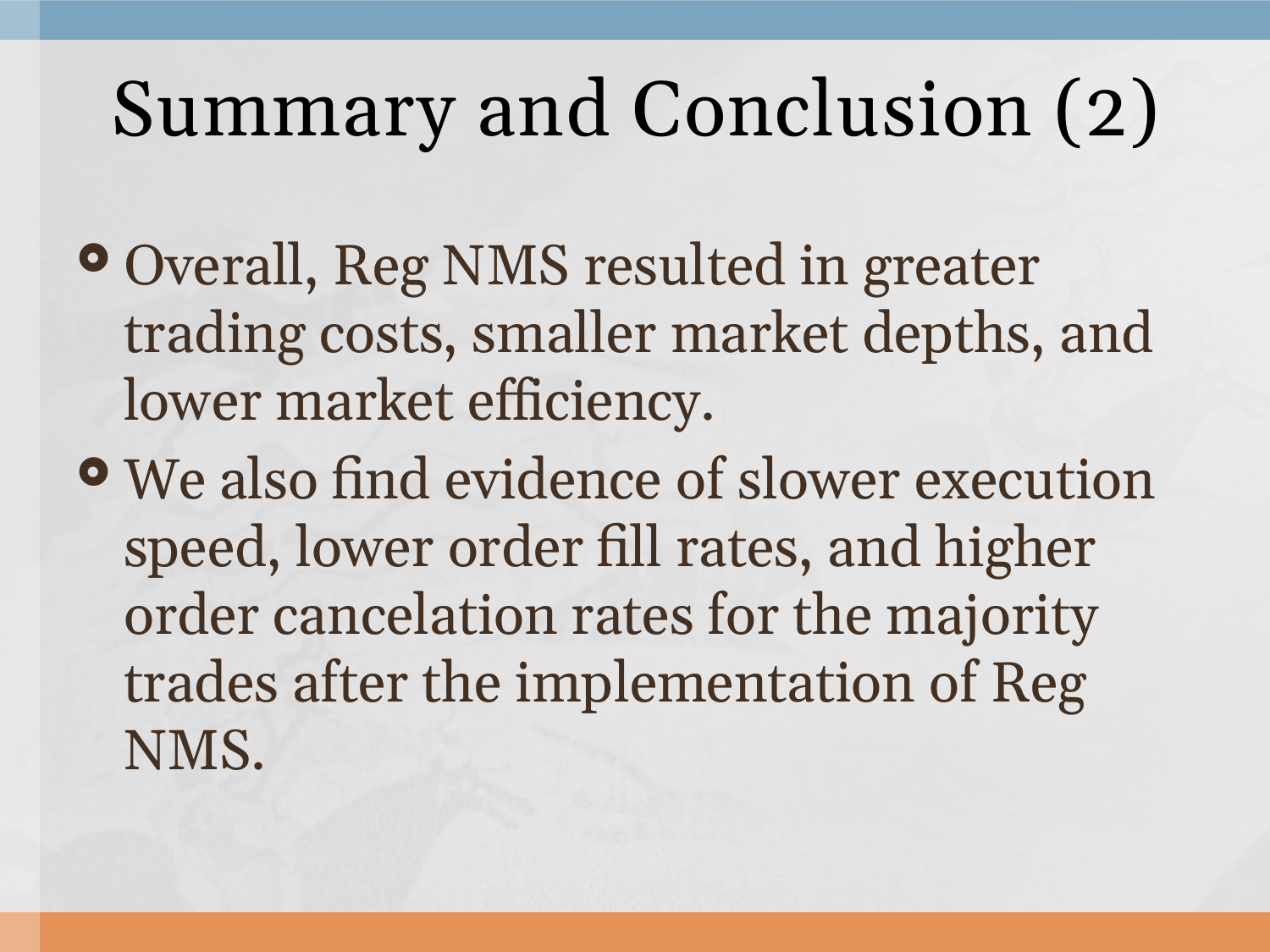

# Summary and Conclusion (2)
Overall, Reg NMS resulted in greater trading costs, smaller market depths, and lower market efficiency.
We also find evidence of slower execution speed, lower order fill rates, and higher order cancelation rates for the majority trades after the implementation of Reg NMS.